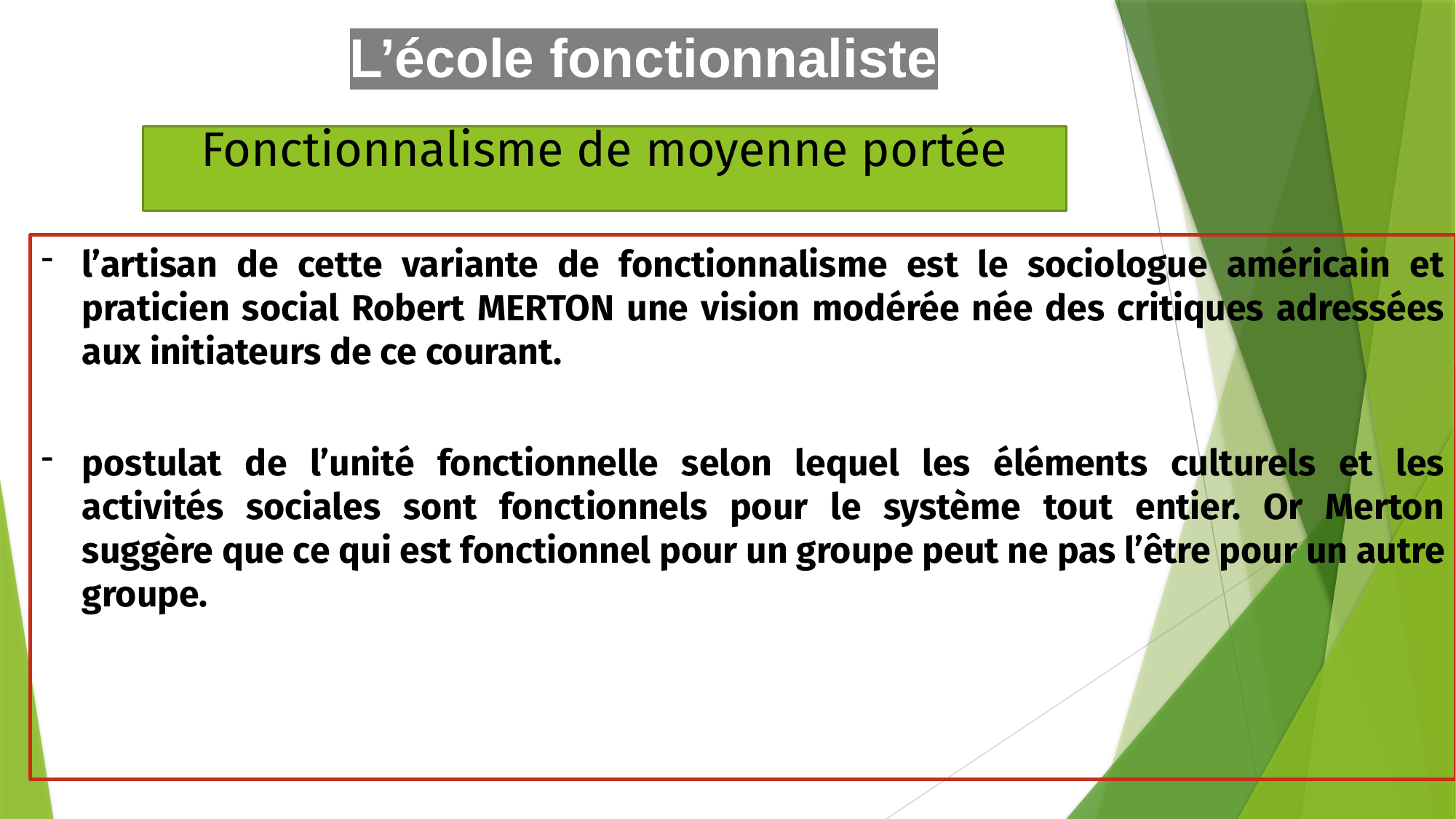

# L’école fonctionnaliste
Fonctionnalisme de moyenne portée

l’artisan de cette variante de fonctionnalisme est le sociologue américain et praticien social Robert MERTON une vision modérée née des critiques adressées aux initiateurs de ce courant.

postulat de l’unité fonctionnelle selon lequel les éléments culturels et les activités sociales sont fonctionnels pour le système tout entier. Or Merton suggère que ce qui est fonctionnel pour un groupe peut ne pas l’être pour un autre groupe.